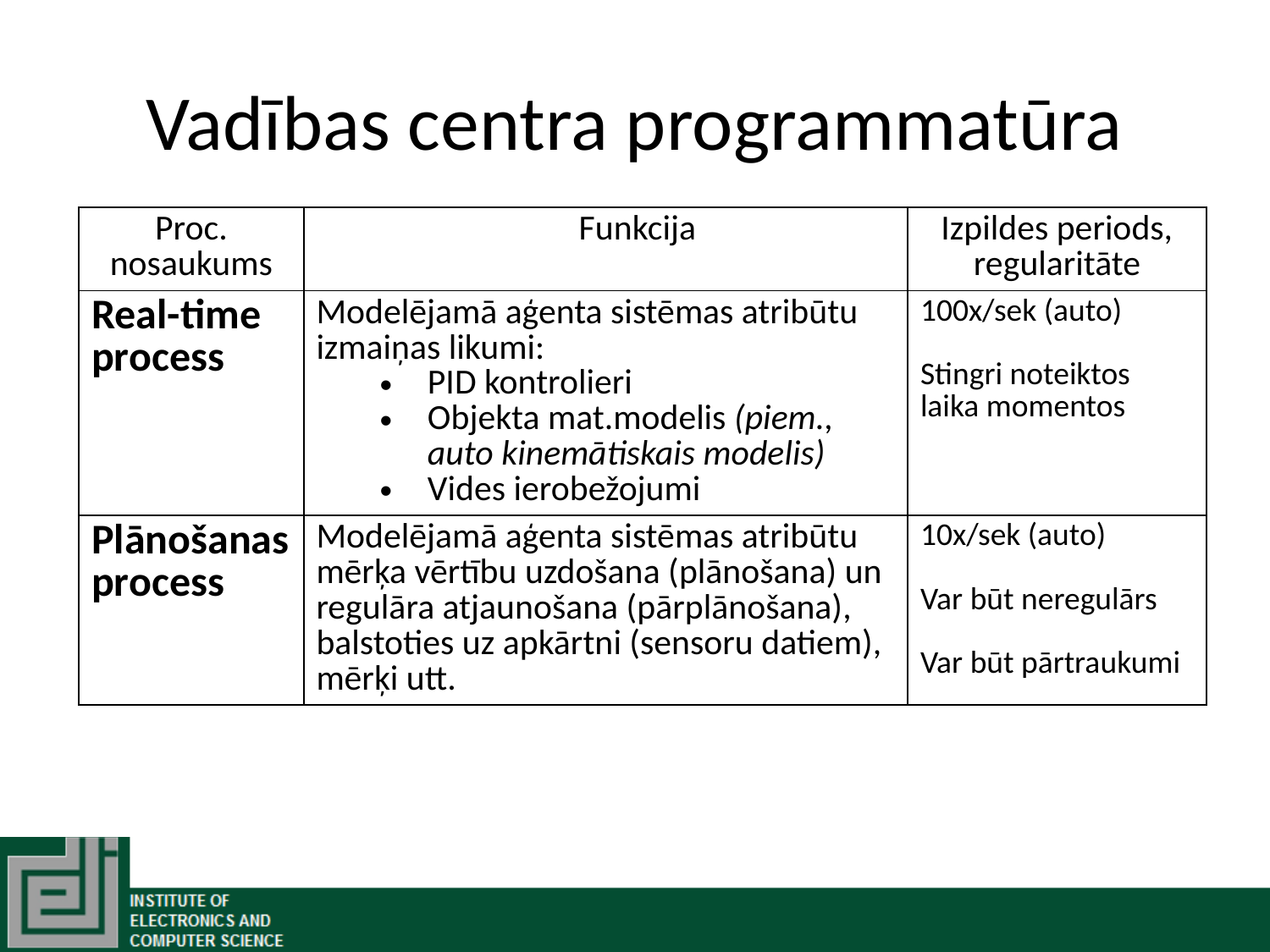

# Vadības centra programmatūra
| Proc. nosaukums | Funkcija | Izpildes periods, regularitāte |
| --- | --- | --- |
| Real-time process | Modelējamā aģenta sistēmas atribūtu izmaiņas likumi: PID kontrolieri Objekta mat.modelis (piem., auto kinemātiskais modelis) Vides ierobežojumi | 100x/sek (auto) Stingri noteiktos laika momentos |
| Plānošanas process | Modelējamā aģenta sistēmas atribūtu mērķa vērtību uzdošana (plānošana) un regulāra atjaunošana (pārplānošana), balstoties uz apkārtni (sensoru datiem), mērķi utt. | 10x/sek (auto) Var būt neregulārs Var būt pārtraukumi |